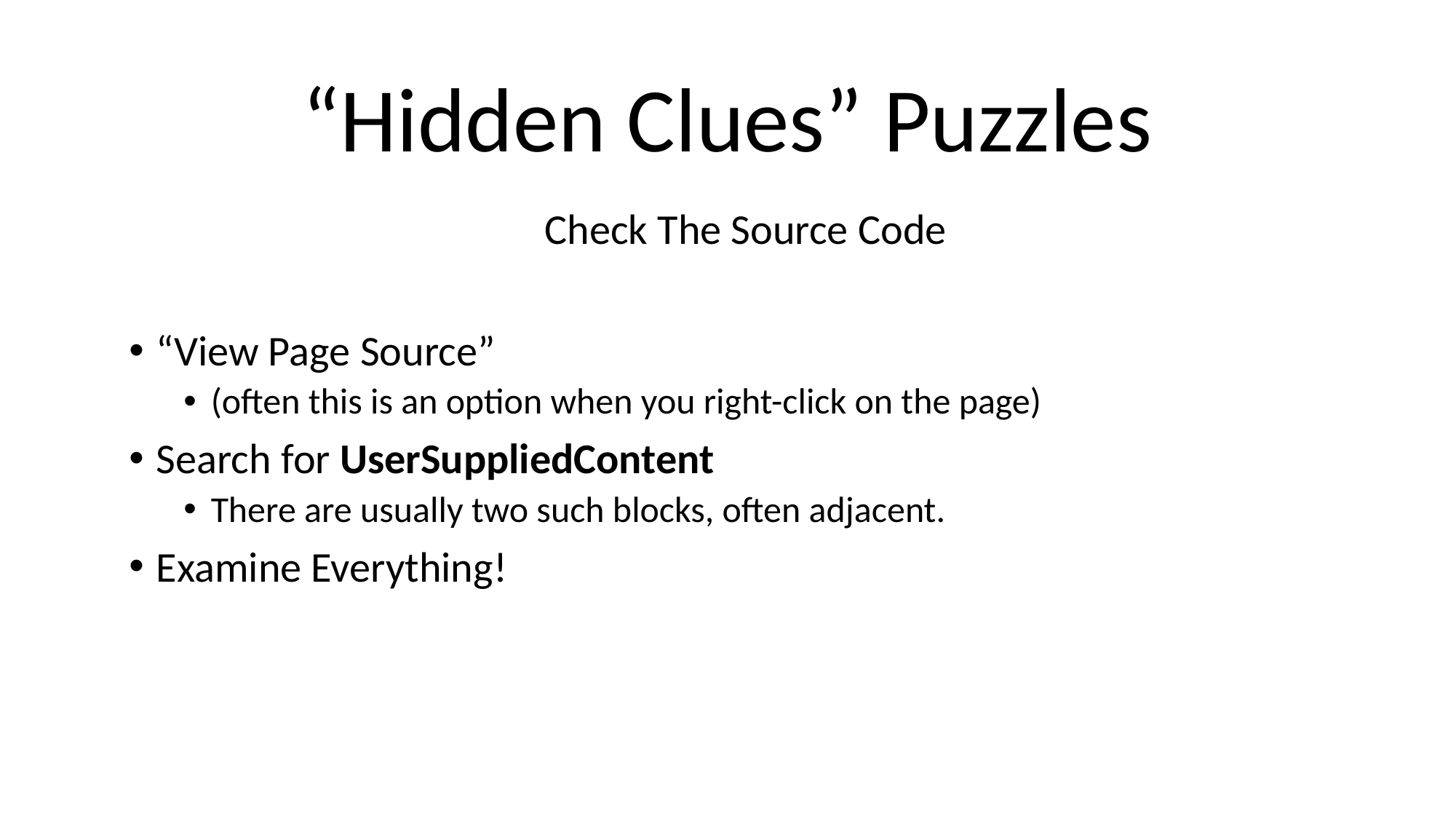

# “Hidden Clues” Puzzles
Check The Source Code

“View Page Source”
(often this is an option when you right-click on the page)
Search for UserSuppliedContent
There are usually two such blocks, often adjacent.
Examine Everything!